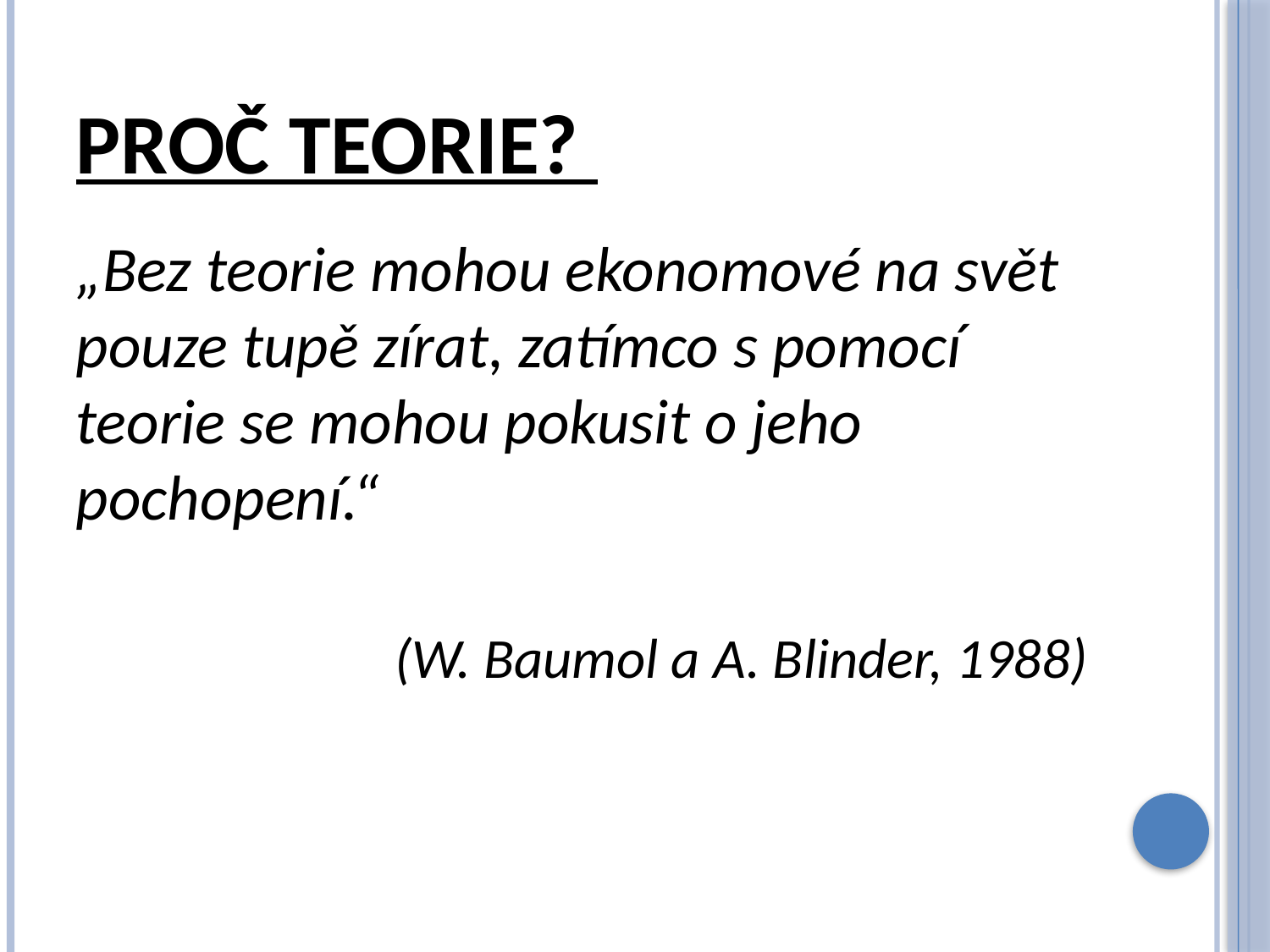

# Proč teorie?
„Bez teorie mohou ekonomové na svět pouze tupě zírat, zatímco s pomocí teorie se mohou pokusit o jeho pochopení.“

(W. Baumol a A. Blinder, 1988)